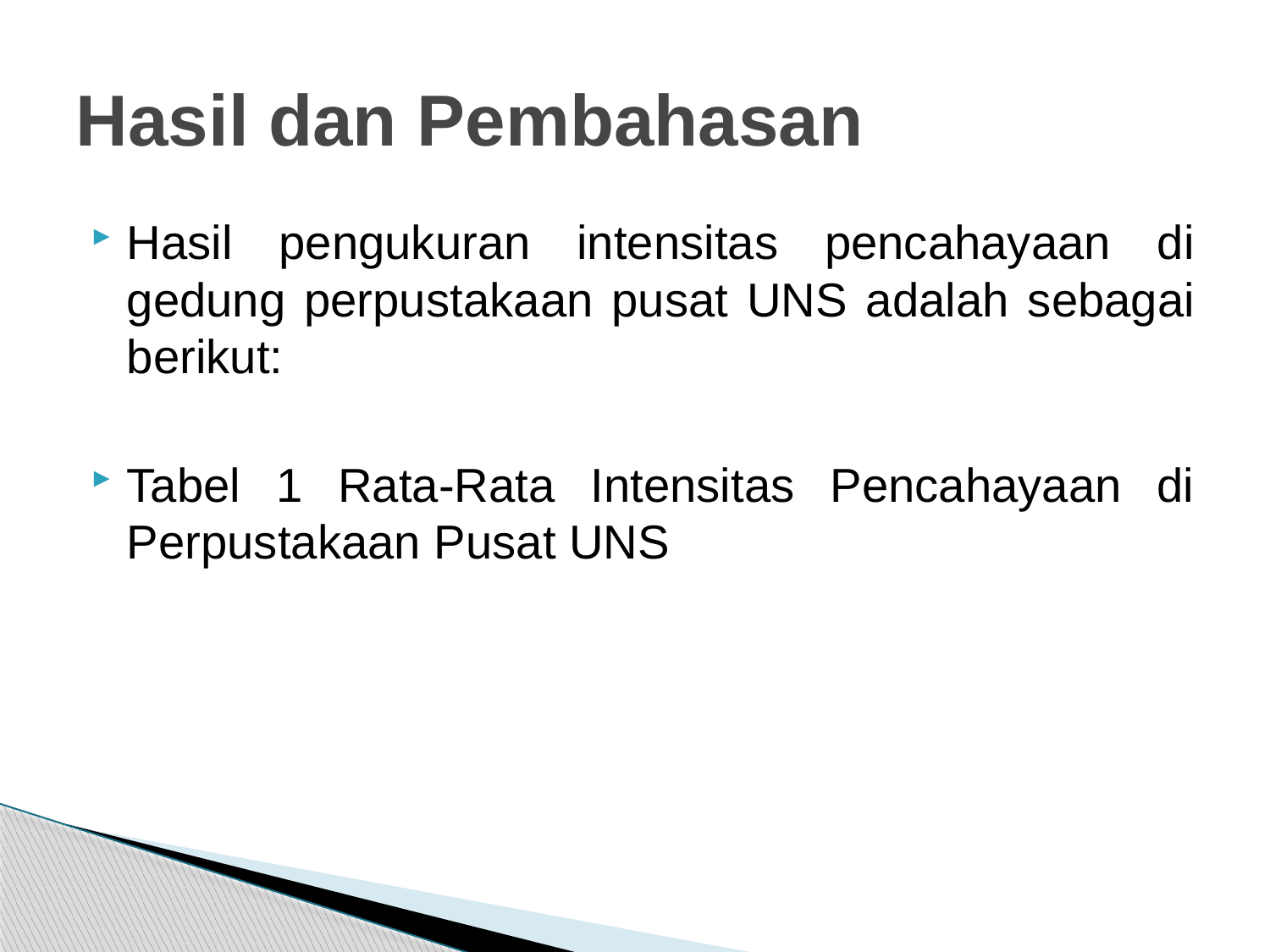

# Hasil dan Pembahasan
Hasil pengukuran intensitas pencahayaan di gedung perpustakaan pusat UNS adalah sebagai berikut:

Tabel 1 Rata-Rata Intensitas Pencahayaan di Perpustakaan Pusat UNS